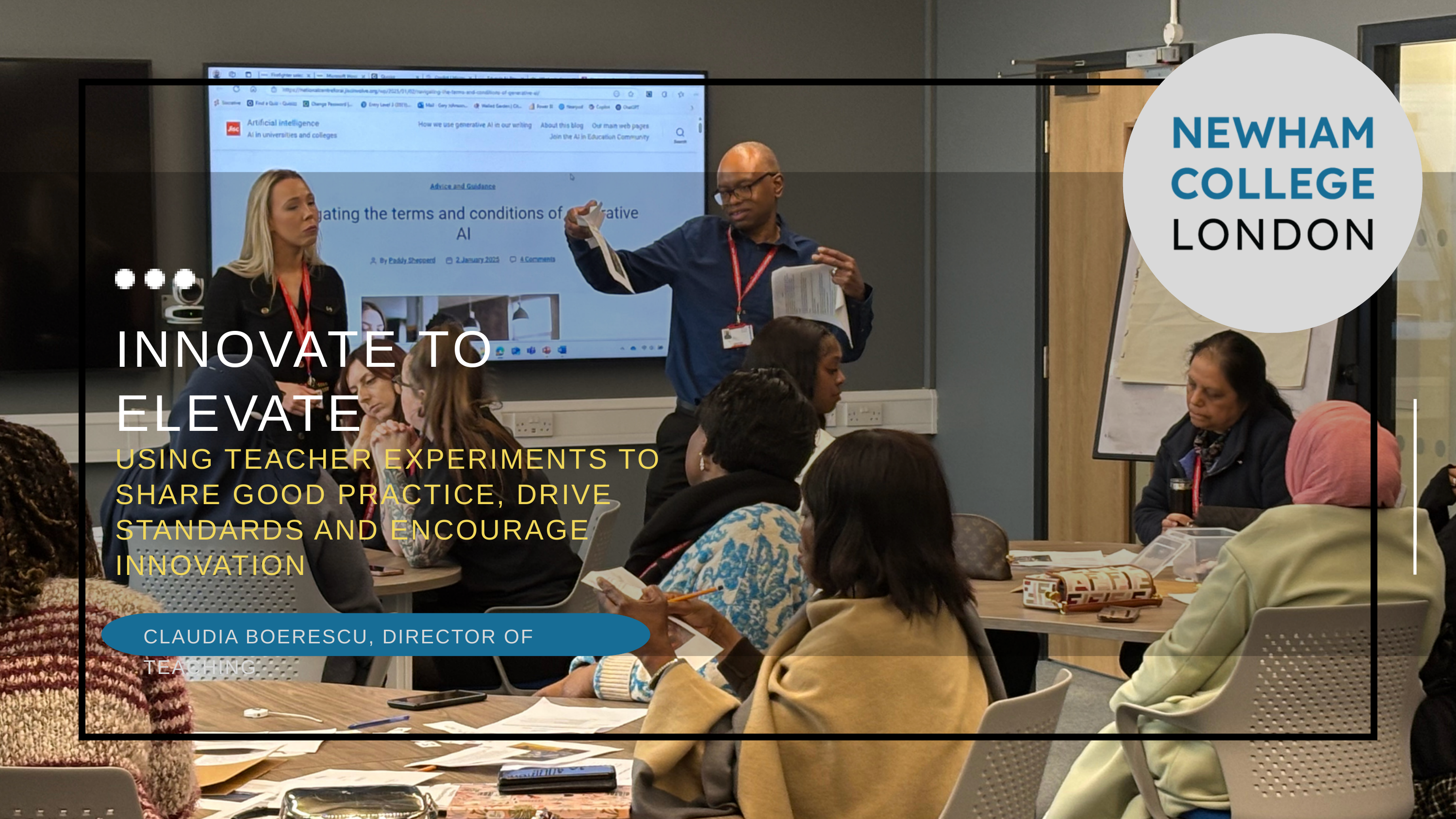

INNOVATE TO ELEVATE

USING TEACHER EXPERIMENTS TO SHARE GOOD PRACTICE, DRIVE STANDARDS AND ENCOURAGE INNOVATION

CLAUDIA BOERESCU, DIRECTOR OF TEACHING